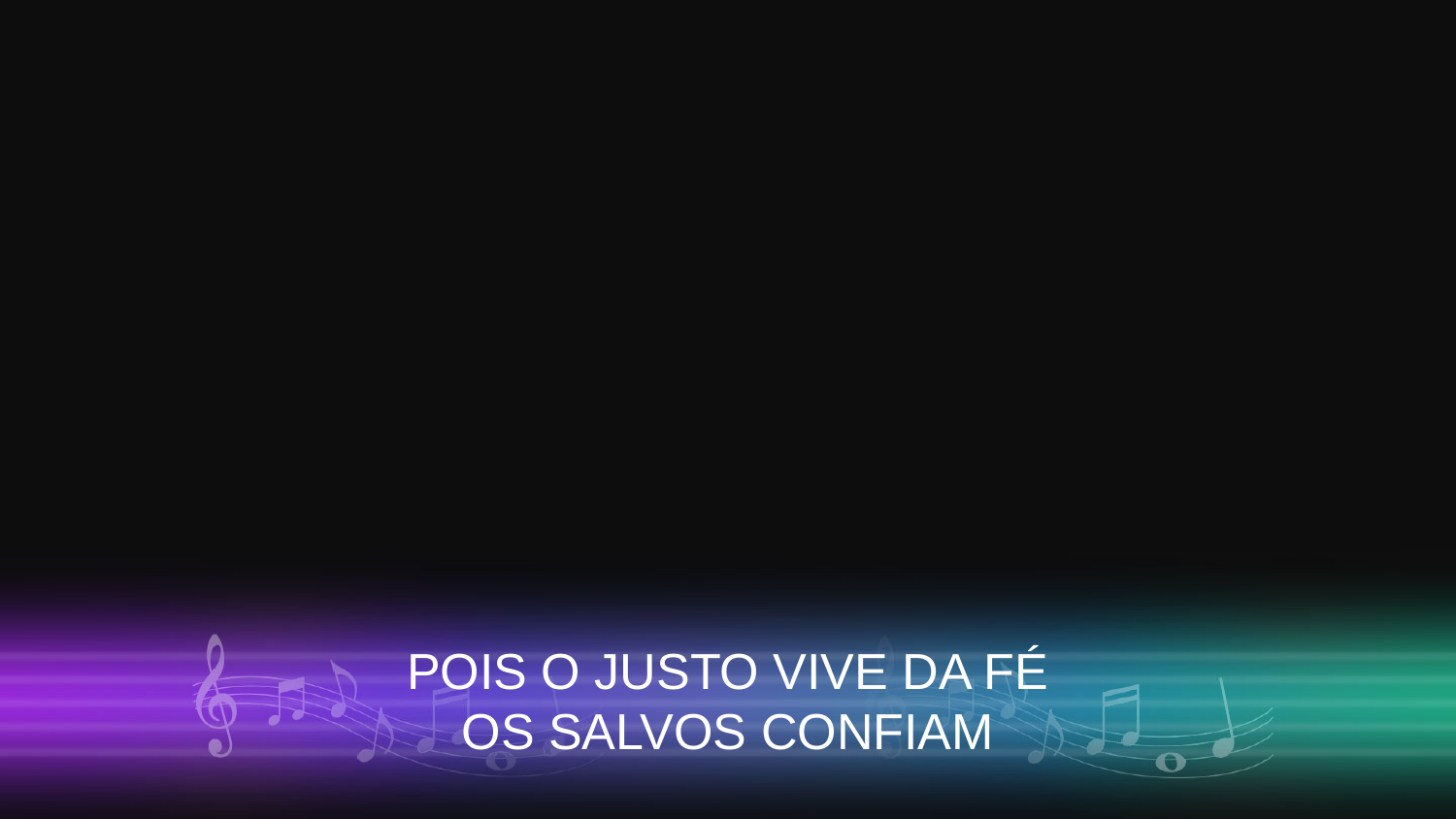

POIS O JUSTO VIVE DA FÉ
OS SALVOS CONFIAM